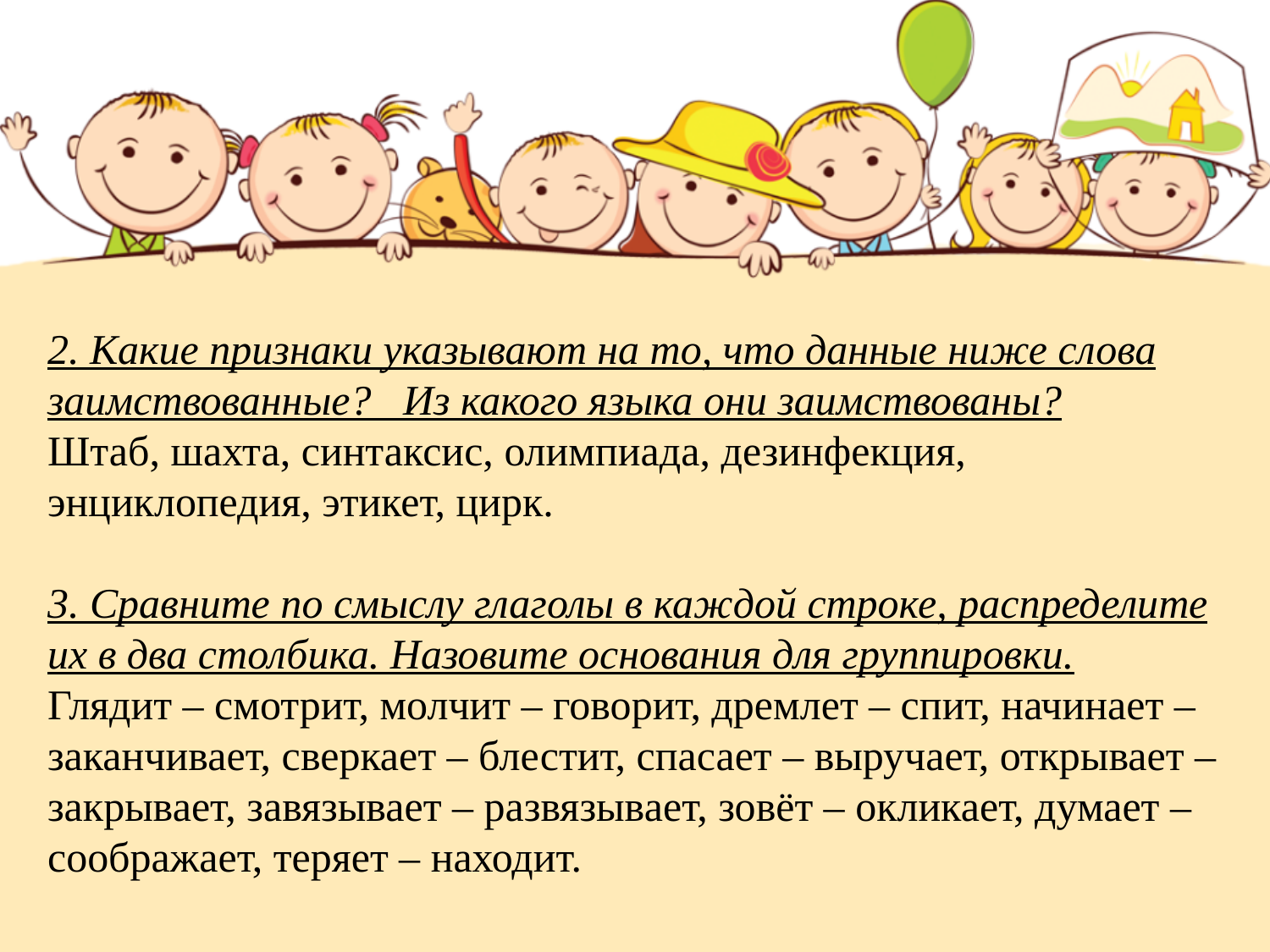

2. Какие признаки указывают на то, что данные ниже слова заимствованные?   Из какого языка они заимствованы?
Штаб, шахта, синтаксис, олимпиада, дезинфекция, энциклопедия, этикет, цирк.

3. Сравните по смыслу глаголы в каждой строке, распределите их в два столбика. Назовите основания для группировки.
Глядит – смотрит, молчит – говорит, дремлет – спит, начинает – заканчивает, сверкает – блестит, спасает – выручает, открывает – закрывает, завязывает – развязывает, зовёт – окликает, думает – соображает, теряет – находит.